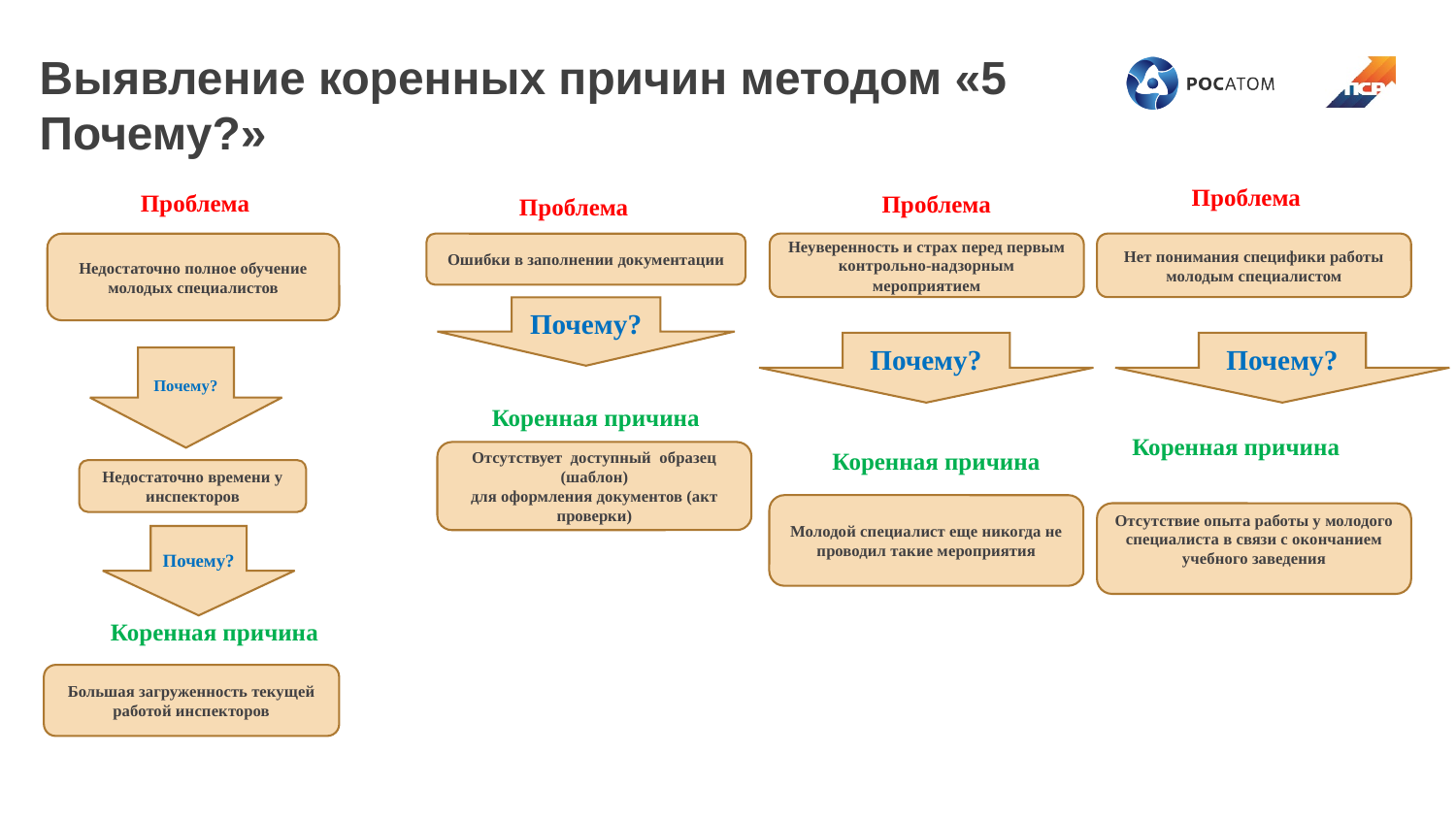

Выявление коренных причин методом «5 Почему?»
Проблема
Проблема
Проблема
Проблема
Неуверенность и страх перед первым контрольно-надзорным мероприятием
Нет понимания специфики работы молодым специалистом
Недостаточно полное обучение молодых специалистов
Ошибки в заполнении документации
Почему?
Почему?
Почему?
Почему?
Коренная причина
Коренная причина
Коренная причина
Отсутствует  доступный  образец (шаблон)
для оформления документов (акт проверки)
Недостаточно времени у инспекторов
Молодой специалист еще никогда не проводил такие мероприятия
Отсутствие опыта работы у молодого специалиста в связи с окончанием учебного заведения

Почему?
Коренная причина
Большая загруженность текущей работой инспекторов